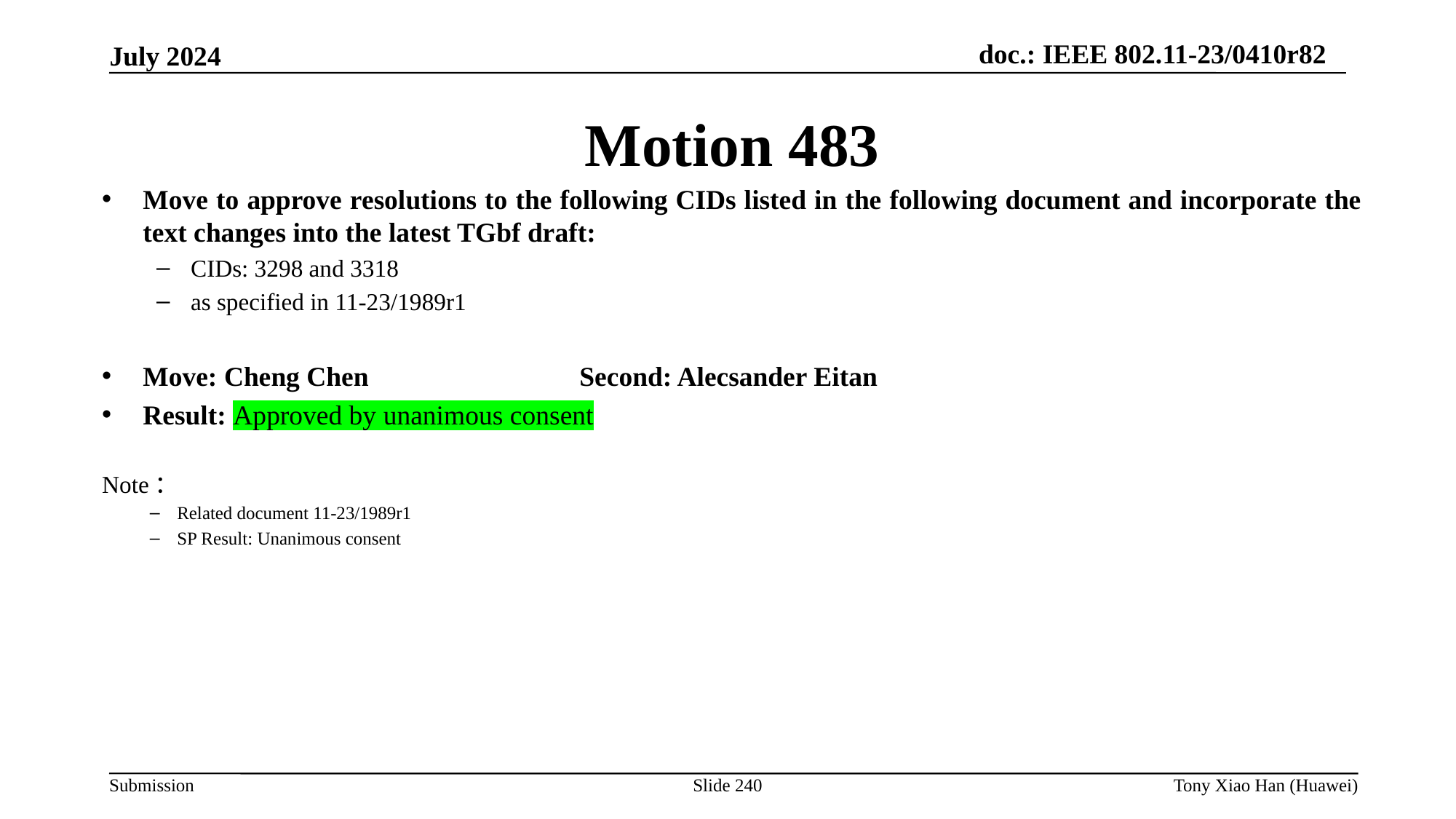

Motion 483

Move to approve resolutions to the following CIDs listed in the following document and incorporate the text changes into the latest TGbf draft:
CIDs: 3298 and 3318
as specified in 11-23/1989r1

Move: Cheng Chen 		Second: Alecsander Eitan
Result: Approved by unanimous consent

Note：
Related document 11-23/1989r1
SP Result: Unanimous consent